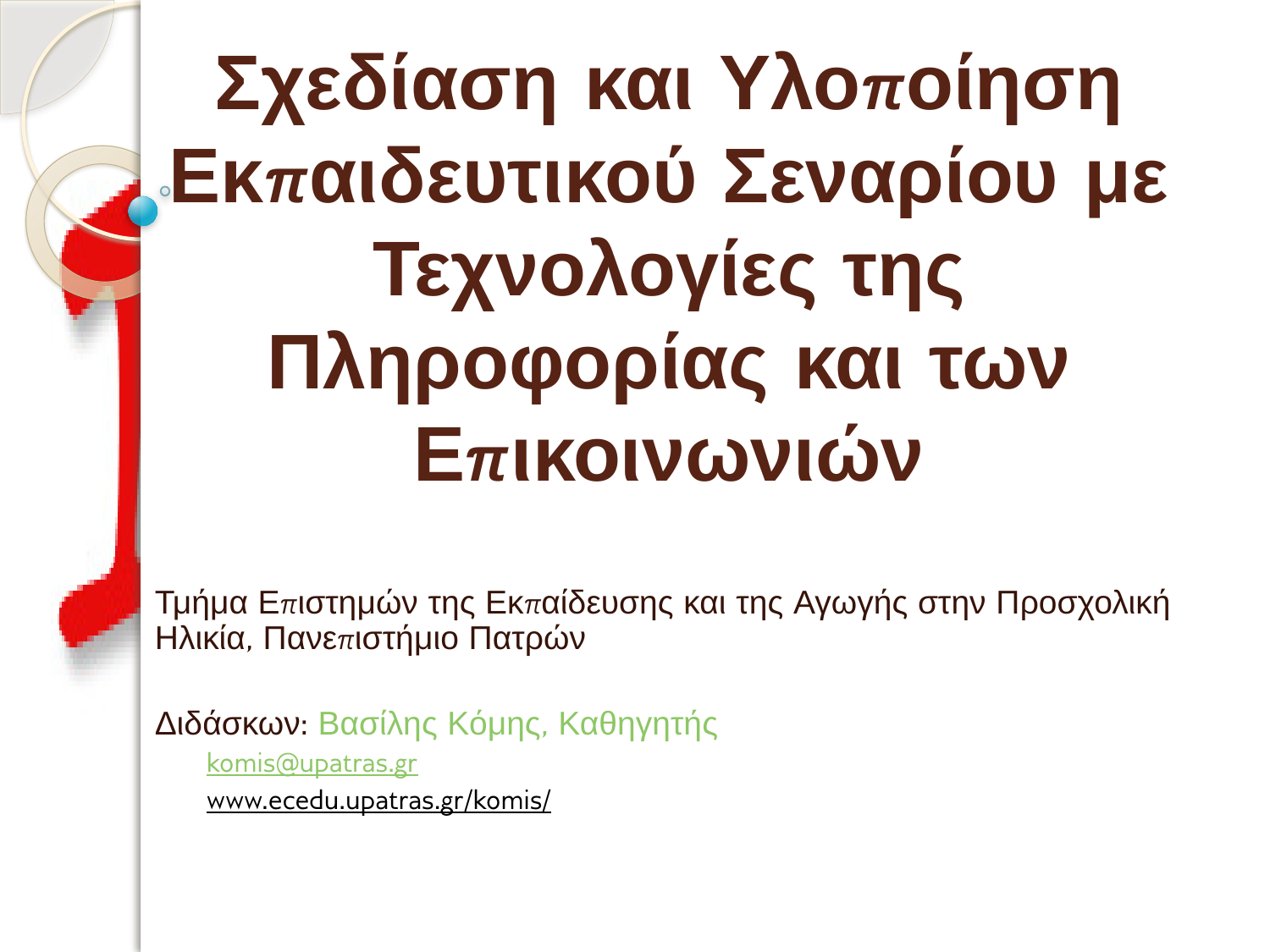

# Σχεδίαση και Υλοποίηση Εκπαιδευτικού Σεναρίου με Τεχνολογίες της Πληροφορίας και των Επικοινωνιών

Τμήμα Επιστημών της Εκπαίδευσης και της Αγωγής στην Προσχολική Ηλικία, Πανεπιστήμιο Πατρών

Διδάσκων: Βασίλης Κόμης, Καθηγητής
komis@upatras.gr
www.ecedu.upatras.gr/komis/